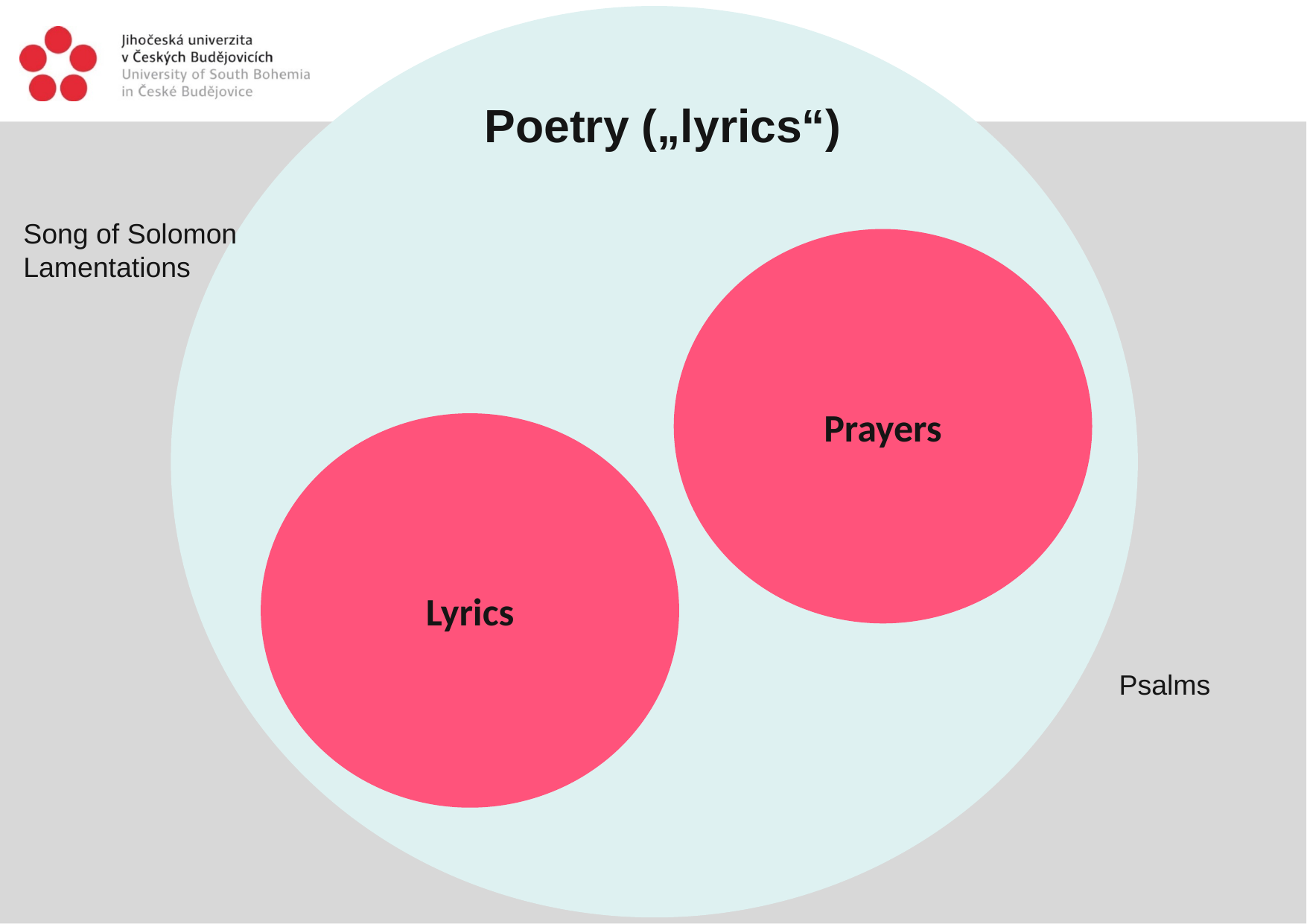

Poetry („lyrics“)
Song of Solomon
Lamentations
Prayers
Lyrics
Psalms